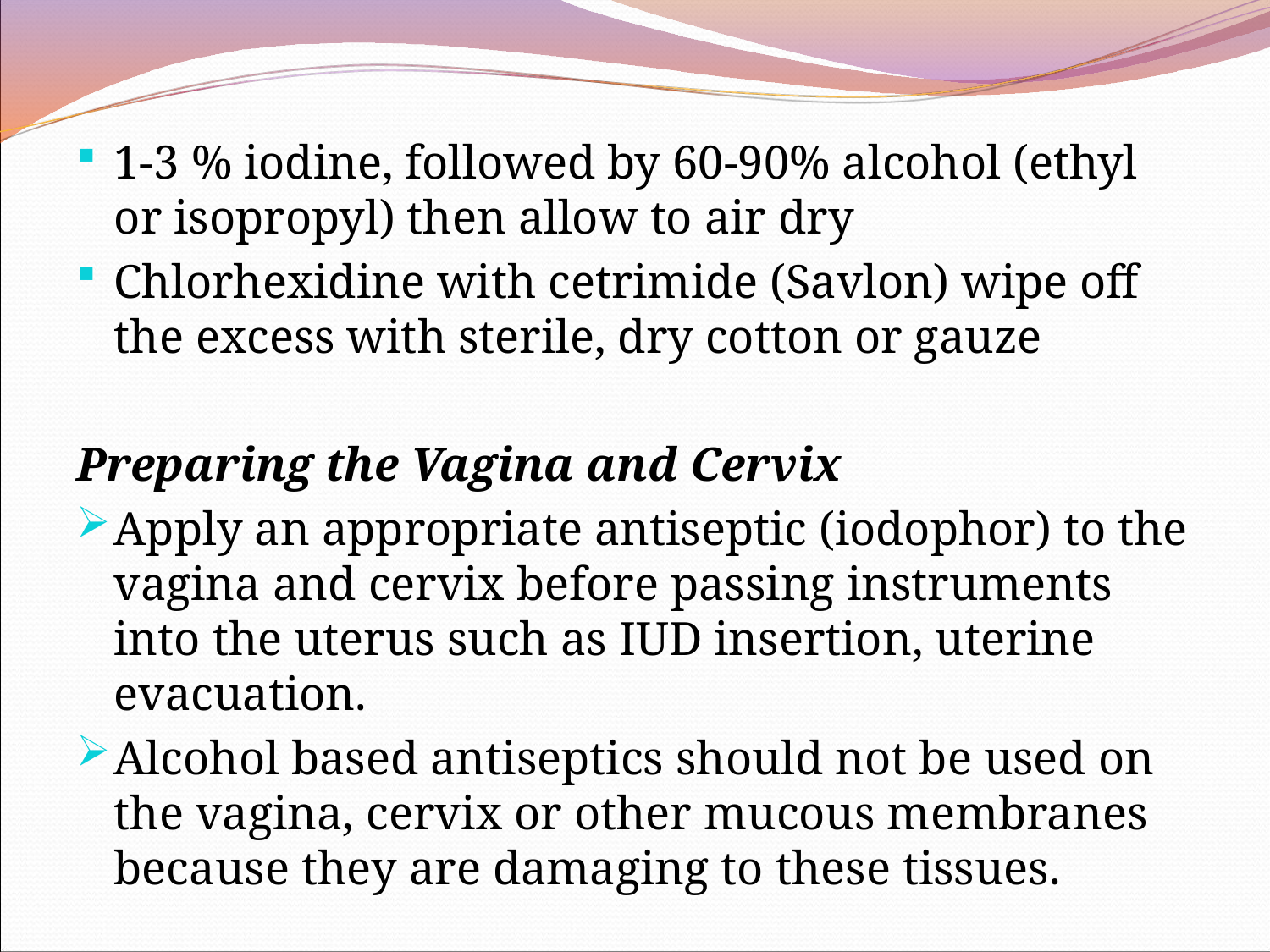

1-3 % iodine, followed by 60-90% alcohol (ethyl or isopropyl) then allow to air dry
Chlorhexidine with cetrimide (Savlon) wipe off the excess with sterile, dry cotton or gauze

Preparing the Vagina and Cervix
Apply an appropriate antiseptic (iodophor) to the vagina and cervix before passing instruments into the uterus such as IUD insertion, uterine evacuation.
Alcohol based antiseptics should not be used on the vagina, cervix or other mucous membranes because they are damaging to these tissues.